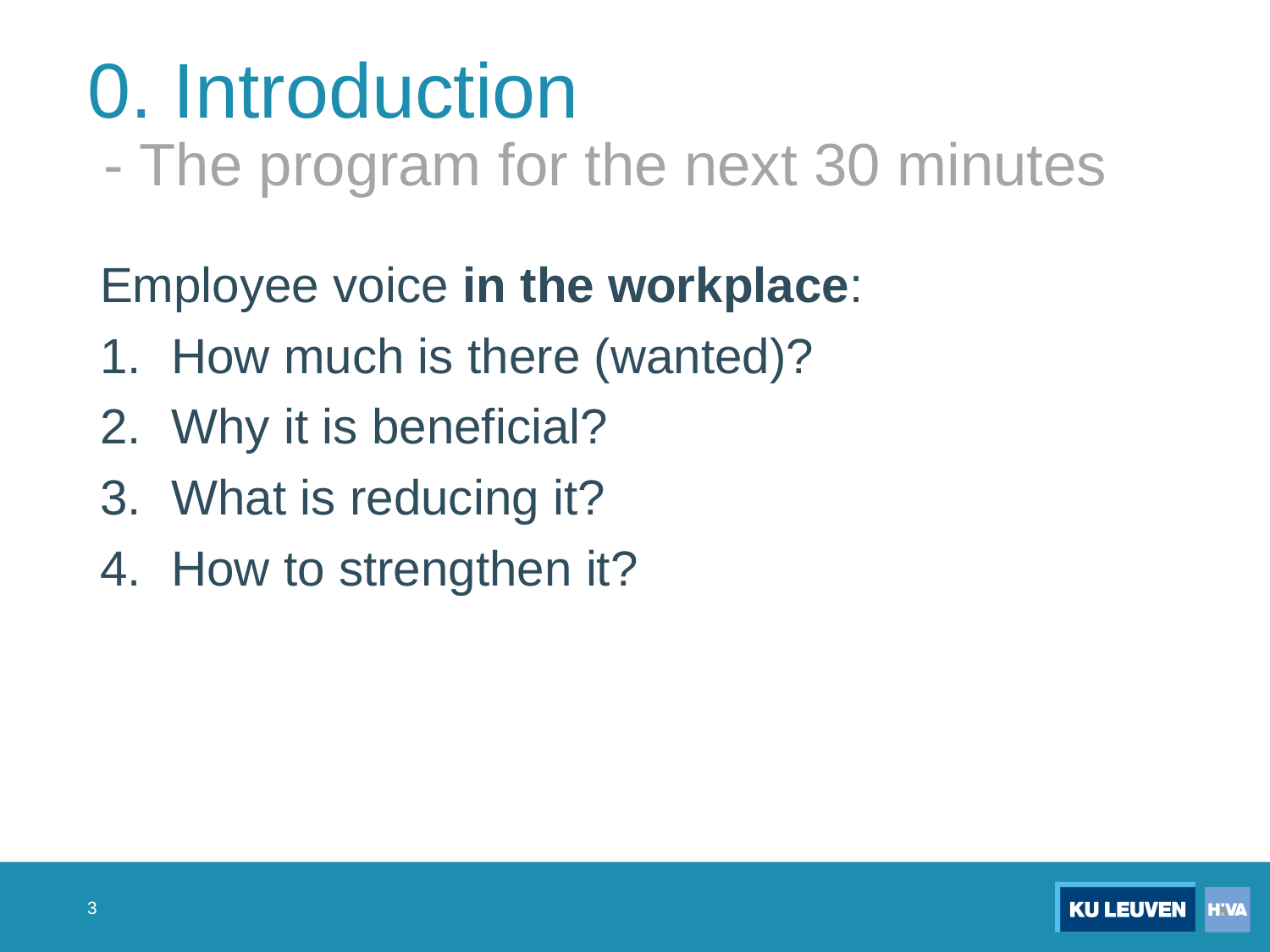

# 0. Introduction - The program for the next 30 minutes
Employee voice in the workplace:
How much is there (wanted)?
Why it is beneficial?
What is reducing it?
How to strengthen it?
3